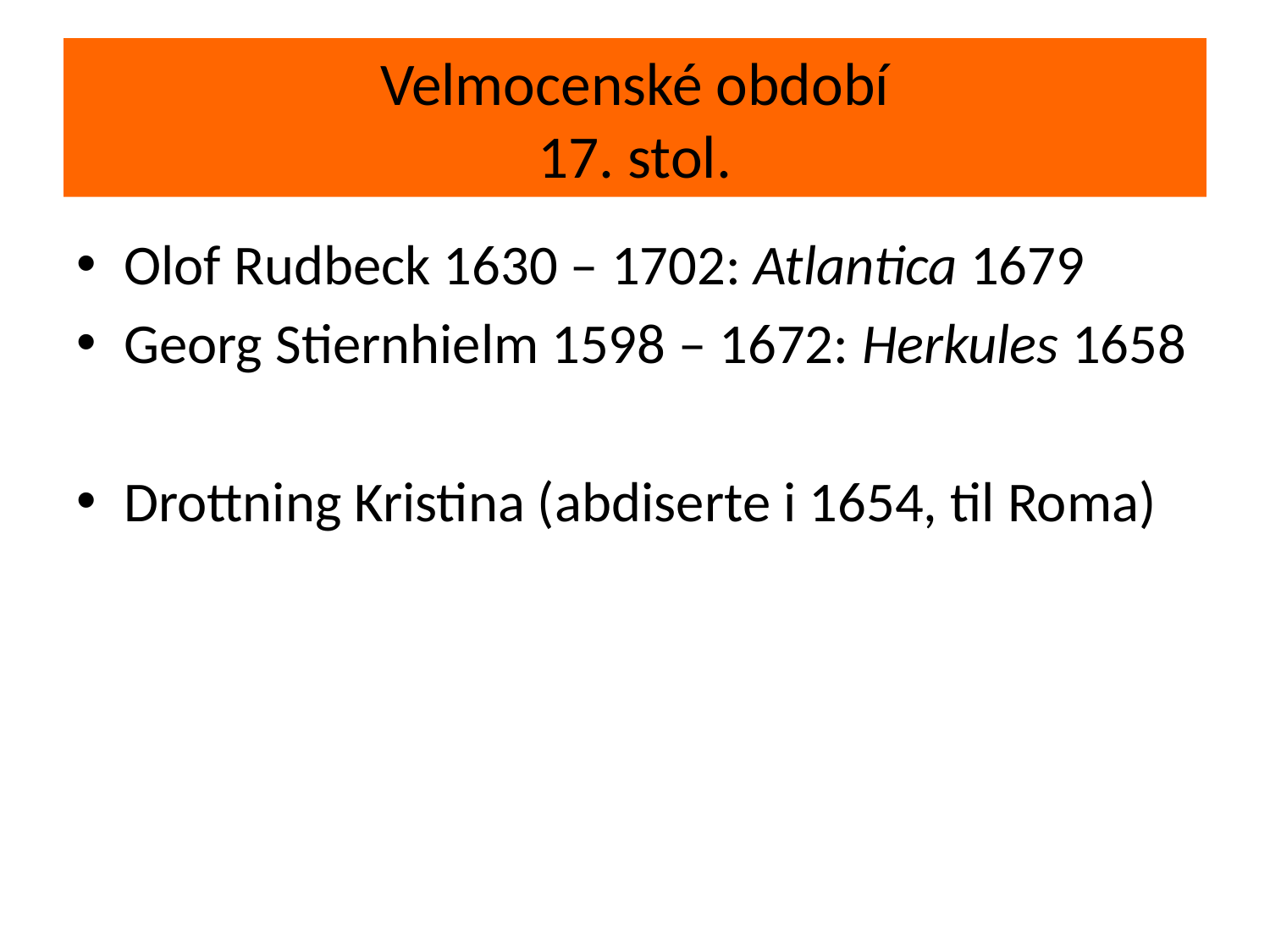

# Velmocenské období 17. stol.
Olof Rudbeck 1630 – 1702: Atlantica 1679
Georg Stiernhielm 1598 – 1672: Herkules 1658

Drottning Kristina (abdiserte i 1654, til Roma)